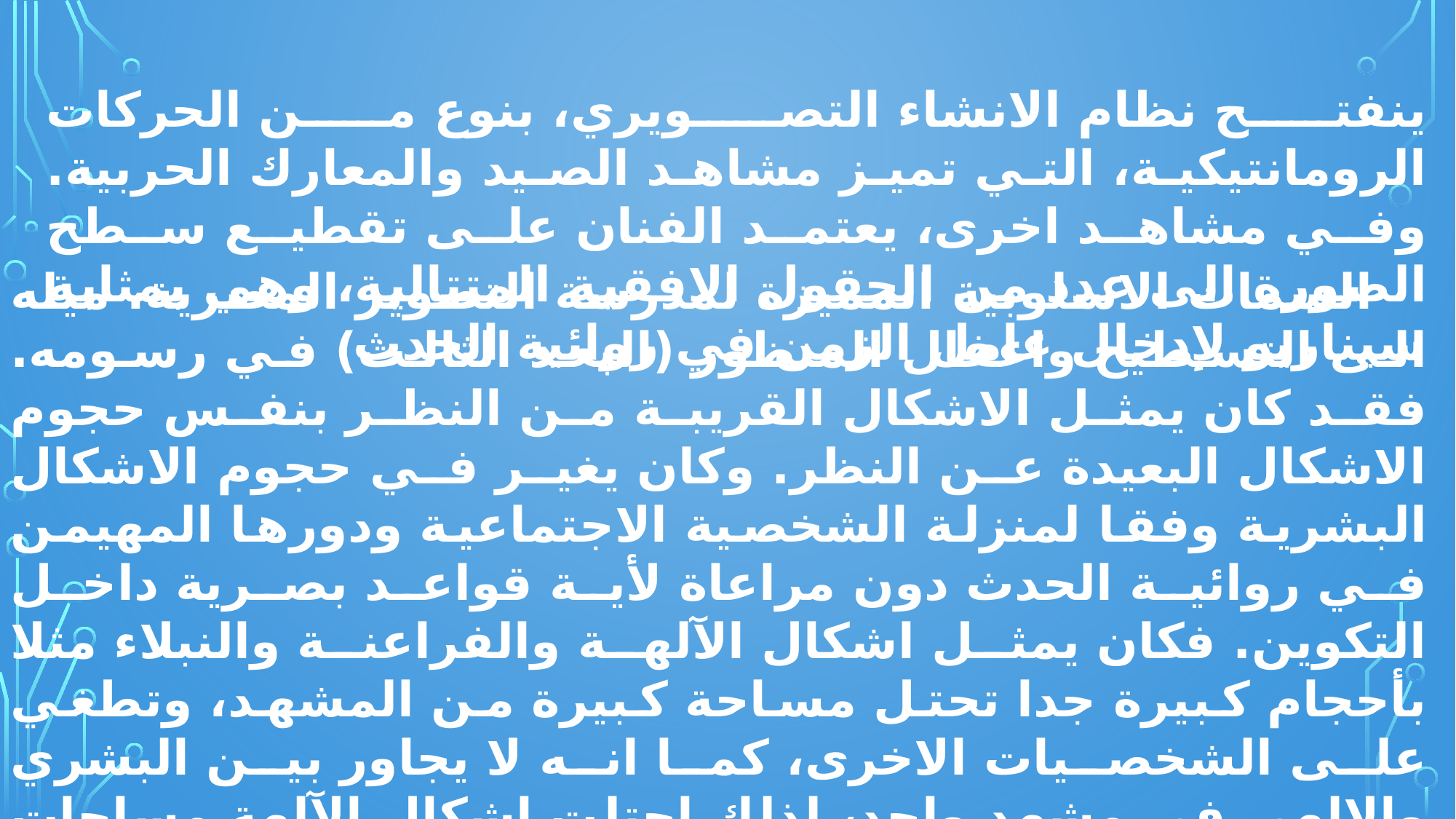

ينفتح نظام الانشاء التصويري، بنوع من الحركات الرومانتيكية، التي تميز مشاهد الصيد والمعارك الحربية. وفي مشاهد اخرى، يعتمد الفنان على تقطيع سطح الصورة الى عدد من الحقول الافقية المتتالية، وهي بمثابة سيناريو لإدخال عامل الزمن في روائية الحدث
السمات الاسلوبية المميزة لمدرسة التصوير المصرية، ميله الى التسطيح واغفال المنظور (البعد الثالث) في رسومه. فقد كان يمثل الاشكال القريبة من النظر بنفس حجوم الاشكال البعيدة عن النظر. وكان يغير في حجوم الاشكال البشرية وفقا لمنزلة الشخصية الاجتماعية ودورها المهيمن في روائية الحدث دون مراعاة لأية قواعد بصرية داخل التكوين. فكان يمثل اشكال الآلهة والفراعنة والنبلاء مثلا بأحجام كبيرة جدا تحتل مساحة كبيرة من المشهد، وتطغي على الشخصيات الاخرى، كما انه لا يجاور بين البشري والالهي في مشهد واحد، لذلك احتلت اشكال الآلهة مساحات مخصصة لها دون ان يزعجها تطفل البشر.